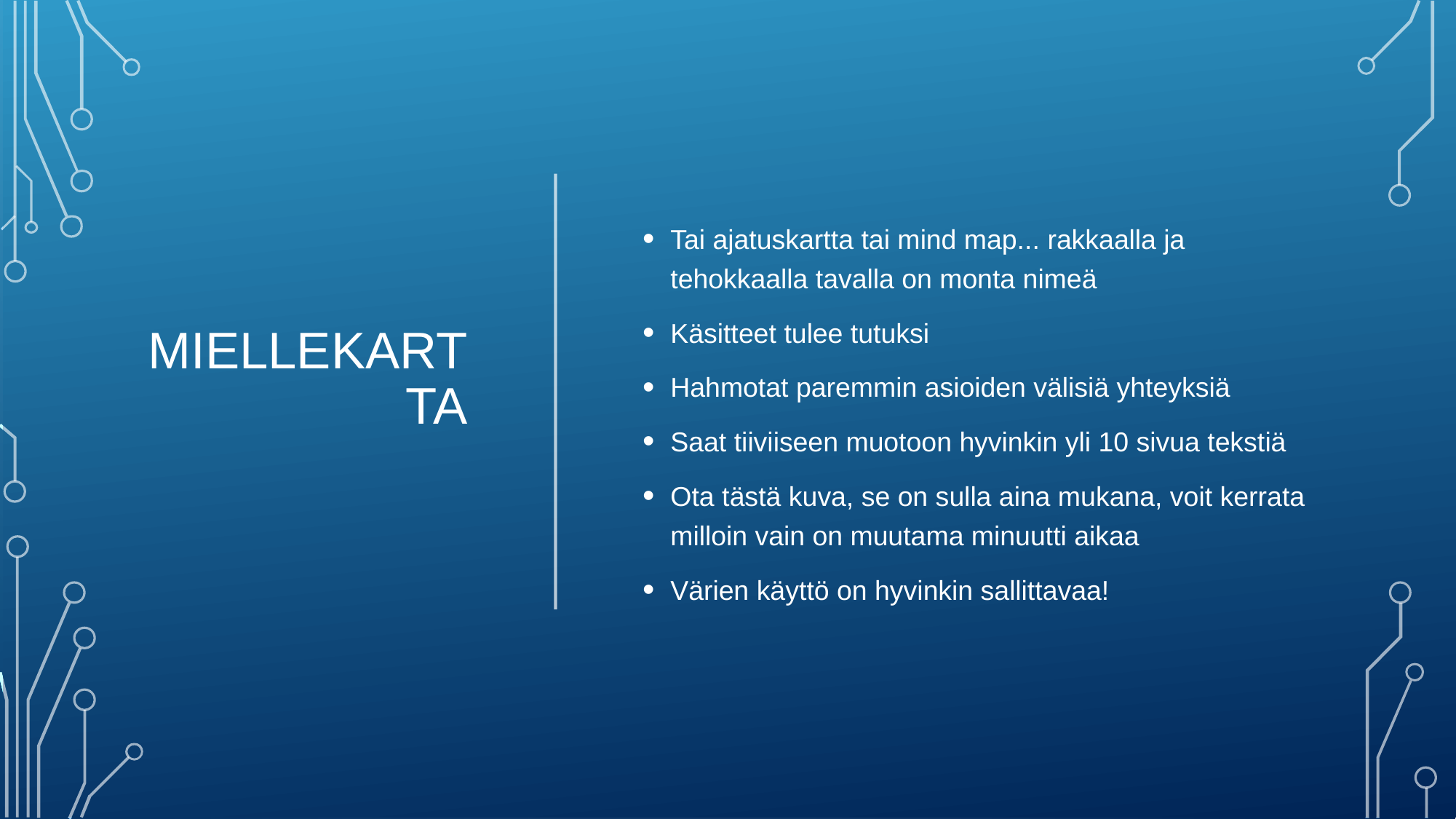

# Miellekartta
Tai ajatuskartta tai mind map... rakkaalla ja tehokkaalla tavalla on monta nimeä
Käsitteet tulee tutuksi
Hahmotat paremmin asioiden välisiä yhteyksiä
Saat tiiviiseen muotoon hyvinkin yli 10 sivua tekstiä
Ota tästä kuva, se on sulla aina mukana, voit kerrata milloin vain on muutama minuutti aikaa
Värien käyttö on hyvinkin sallittavaa!